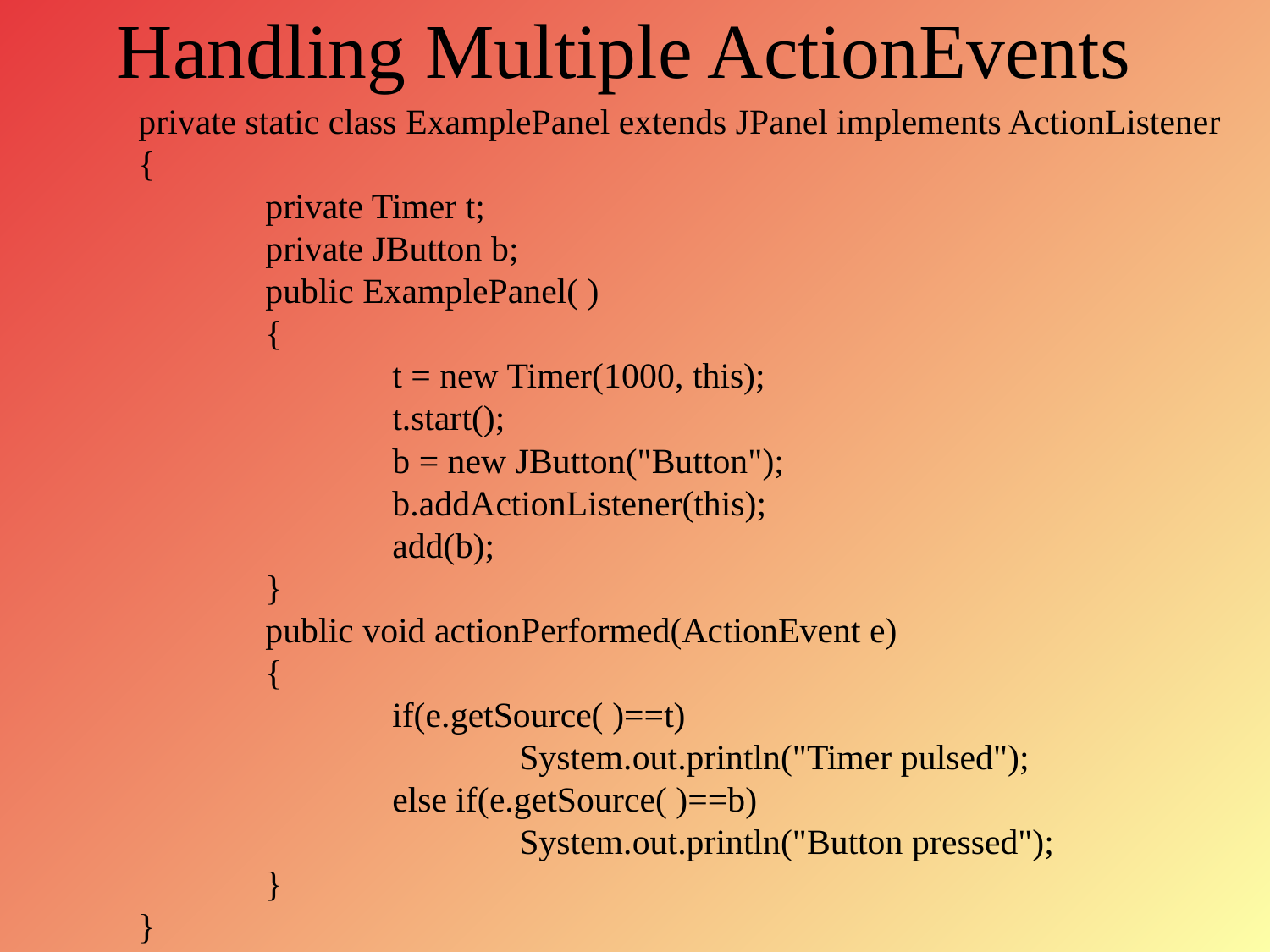

# Handling Multiple ActionEvents
	private static class ExamplePanel extends JPanel implements ActionListener
	{
		private Timer t;
		private JButton b;
		public ExamplePanel( )
		{
			t = new Timer(1000, this);
			t.start();
			b = new JButton("Button");
			b.addActionListener(this);
			add(b);
		}
		public void actionPerformed(ActionEvent e)
		{
			if(e.getSource( )==t)
				System.out.println("Timer pulsed");
			else if(e.getSource( )==b)
				System.out.println("Button pressed");
		}
	}